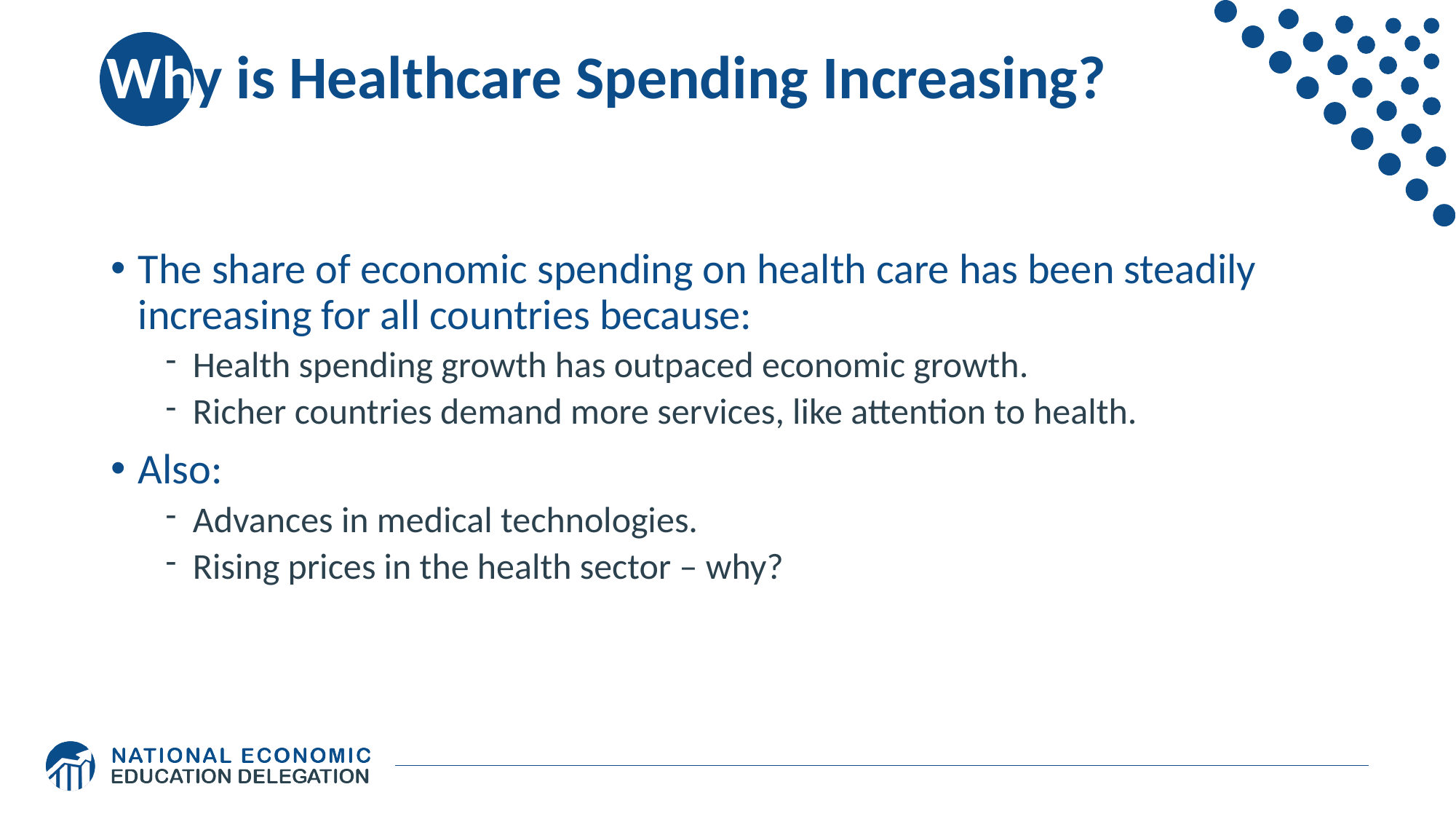

# Why is Healthcare Spending Increasing?
The share of economic spending on health care has been steadily increasing for all countries because:
Health spending growth has outpaced economic growth.
Richer countries demand more services, like attention to health.
Also:
Advances in medical technologies.
Rising prices in the health sector – why?